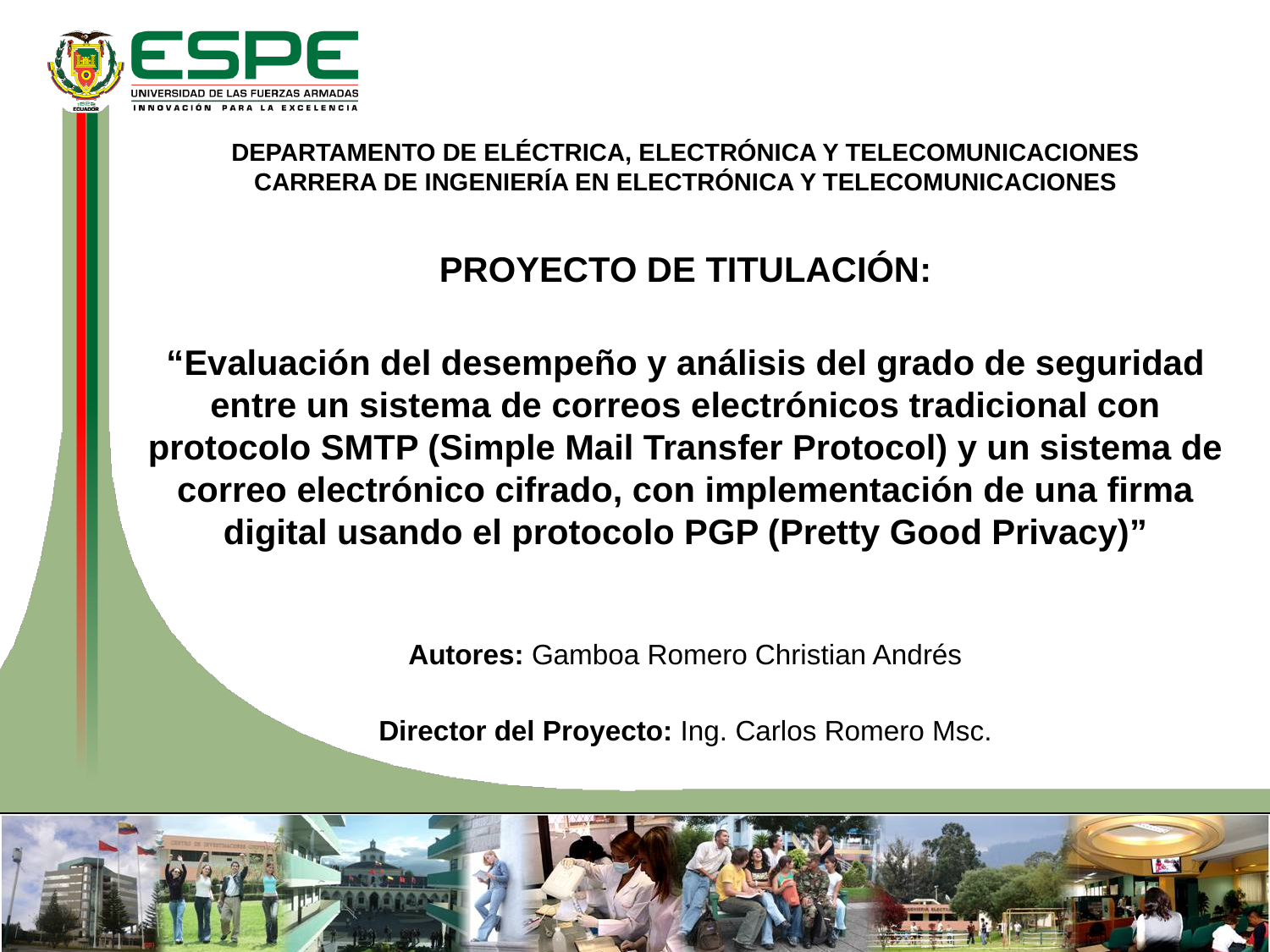

DEPARTAMENTO DE ELÉCTRICA, ELECTRÓNICA Y TELECOMUNICACIONES
CARRERA DE INGENIERÍA EN ELECTRÓNICA Y TELECOMUNICACIONES

PROYECTO DE TITULACIÓN:

“Evaluación del desempeño y análisis del grado de seguridad entre un sistema de correos electrónicos tradicional con protocolo SMTP (Simple Mail Transfer Protocol) y un sistema de correo electrónico cifrado, con implementación de una firma digital usando el protocolo PGP (Pretty Good Privacy)”

Autores: Gamboa Romero Christian Andrés

Director del Proyecto: Ing. Carlos Romero Msc.